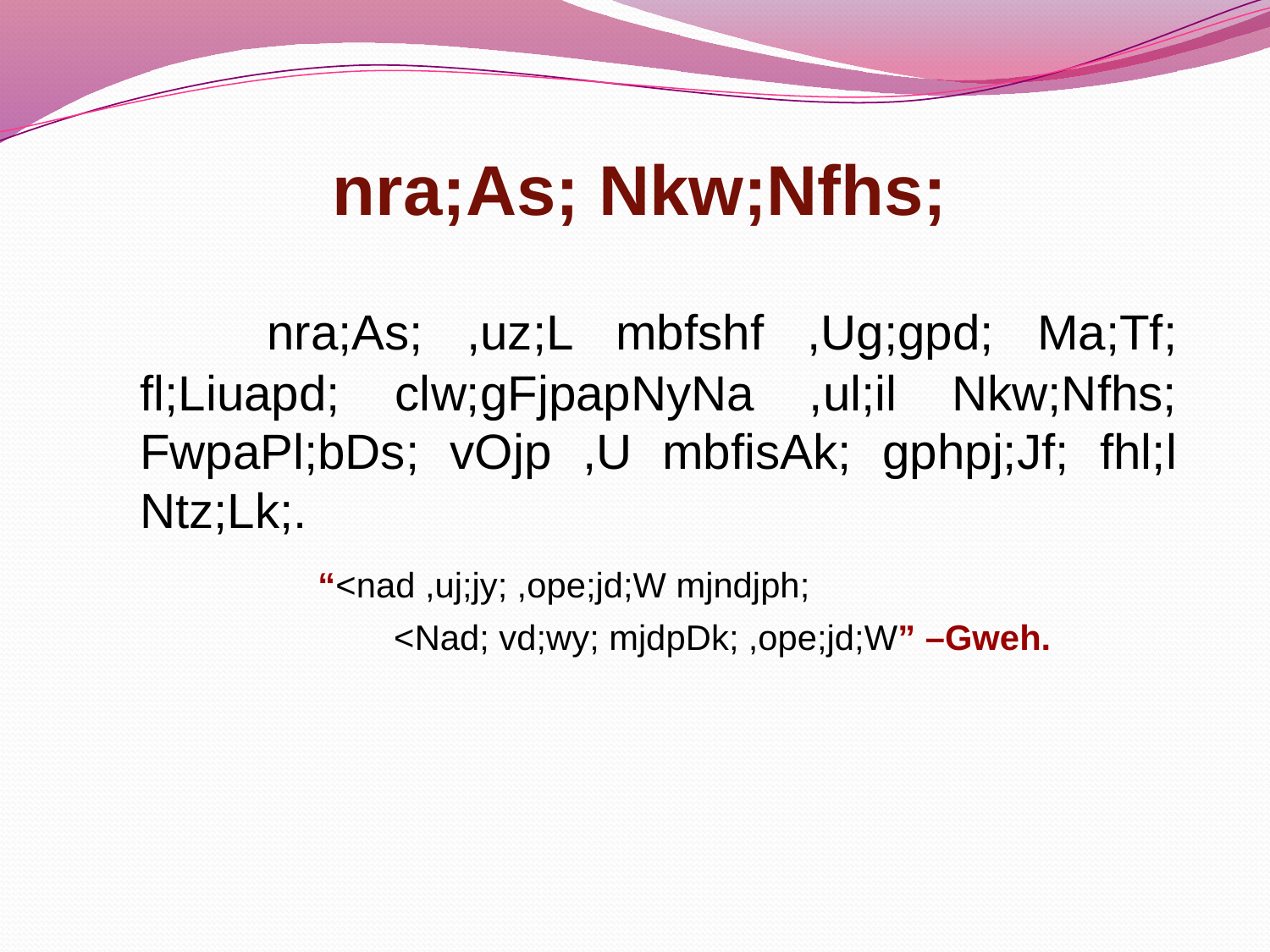

#
nra;As; Nkw;Nfhs;

		nra;As; ,uz;L mbfshf ,Ug;gpd; Ma;Tf; fl;Liuapd; clw;gFjpapNyNa ,ul;il Nkw;Nfhs; FwpaPl;bDs; vOjp ,U mbfisAk; gphpj;Jf; fhl;l Ntz;Lk;.
	 	    “<nad ,uj;jy; ,ope;jd;W mjndjph;
			<Nad; vd;wy; mjdpDk; ,ope;jd;W” –Gweh.